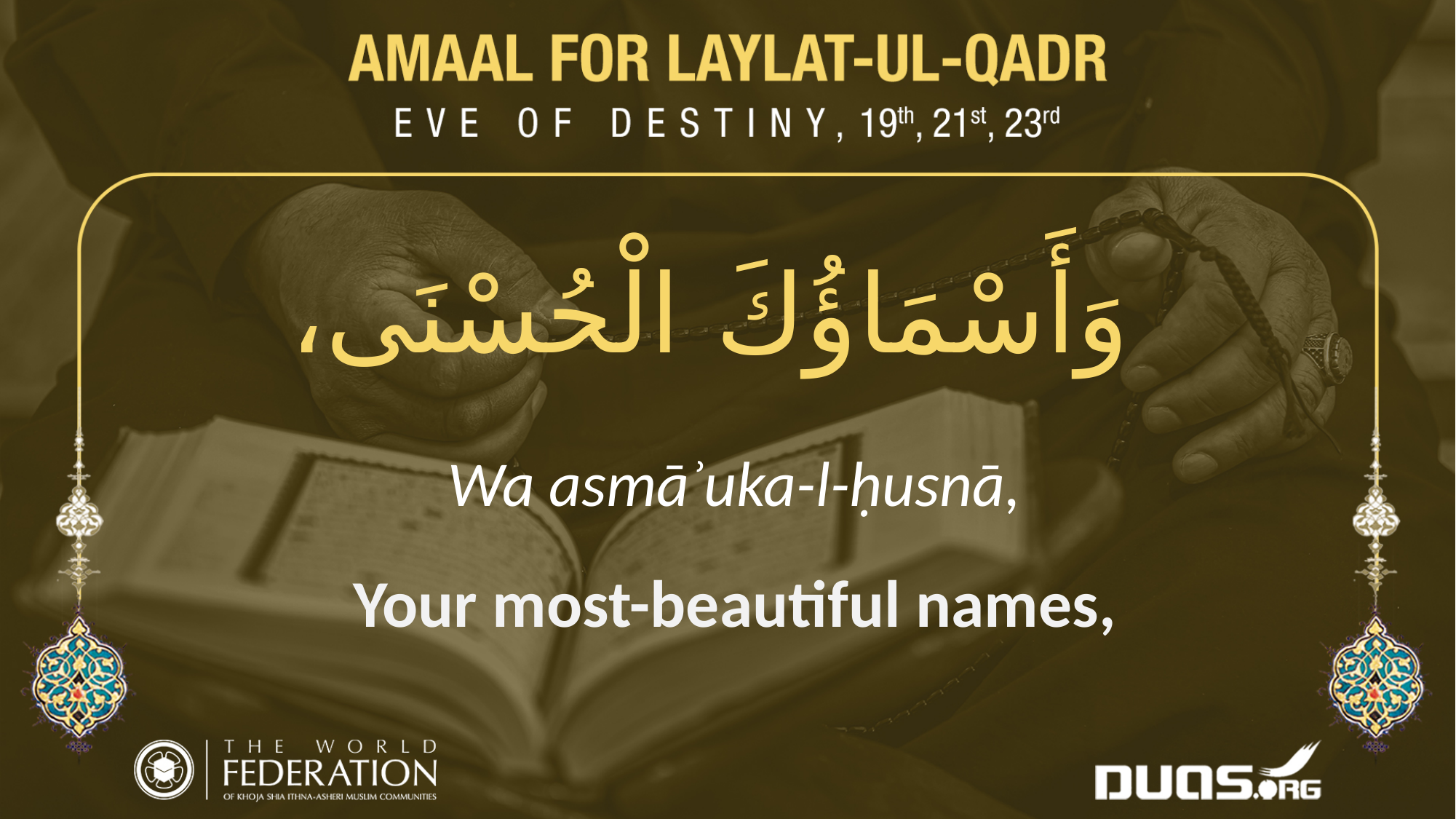

وَأَسْمَاؤُكَ الْحُسْنَى،
Wa asmāʾuka-l-ḥusnā,
Your most-beautiful names,